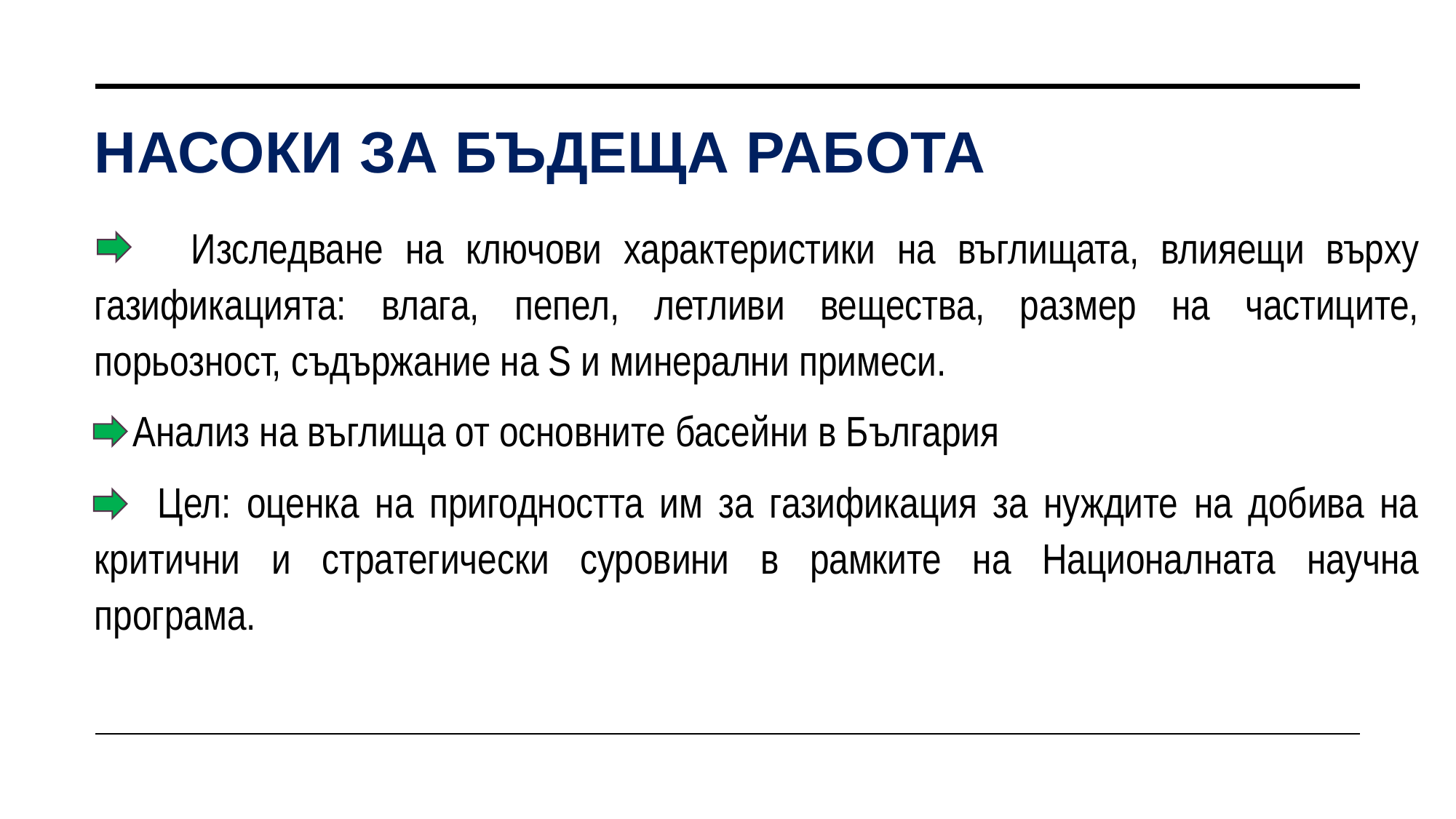

# НАСОКИ ЗА БЪДЕЩА РАБОТА
    Изследване на ключови характеристики на въглищата, влияещи върху газификацията: влага, пепел, летливи вещества, размер на частиците, порьозност, съдържание на S и минерални примеси.
    Анализ на въглища от основните басейни в България
    Цел: оценка на пригодността им за газификация за нуждите на добива на критични и стратегически суровини в рамките на Националната научна програма.